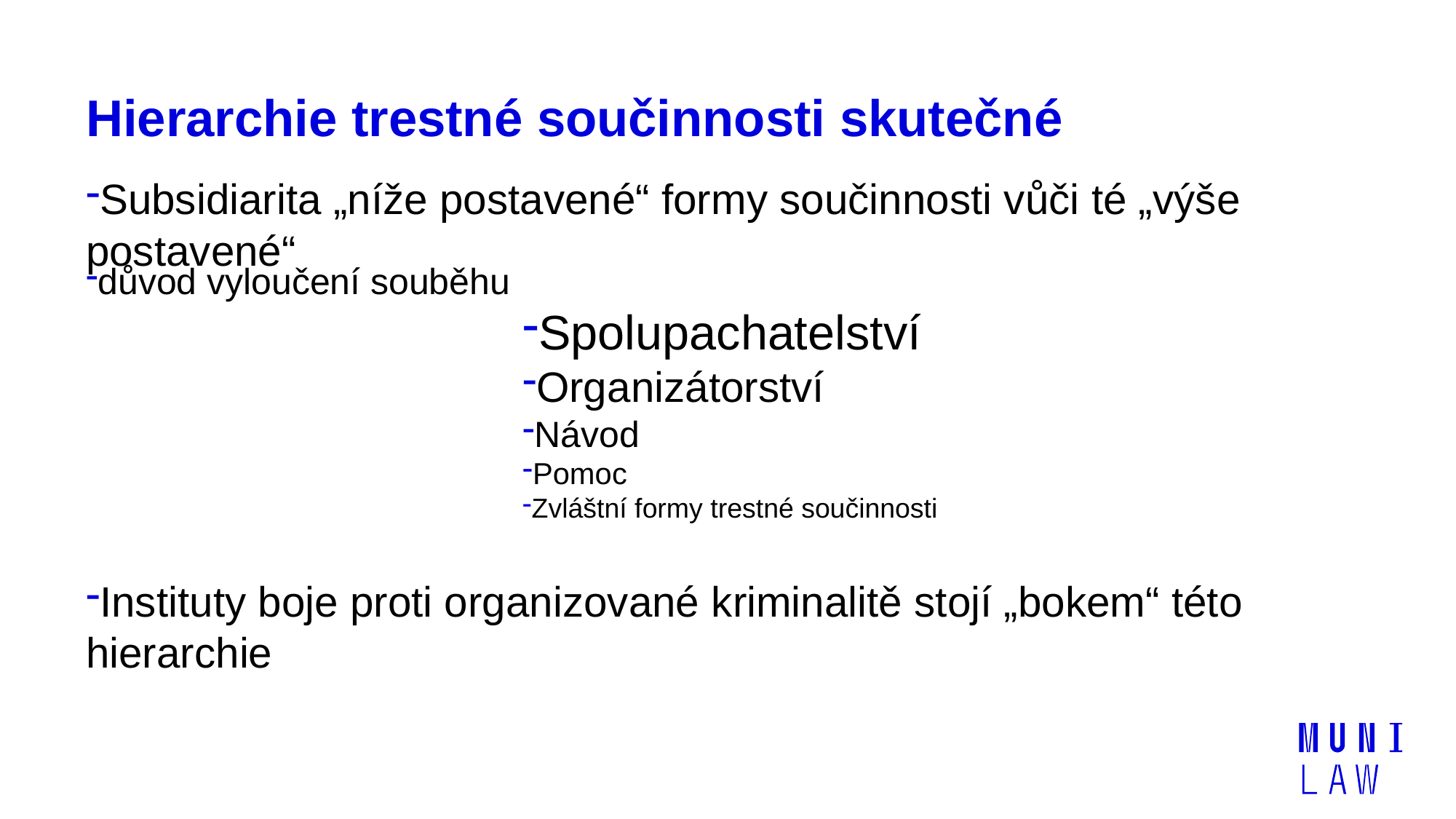

# Hierarchie trestné součinnosti skutečné
Subsidiarita „níže postavené“ formy součinnosti vůči té „výše postavené“
důvod vyloučení souběhu
Spolupachatelství
Organizátorství
Návod
Pomoc
Zvláštní formy trestné součinnosti

Instituty boje proti organizované kriminalitě stojí „bokem“ této hierarchie